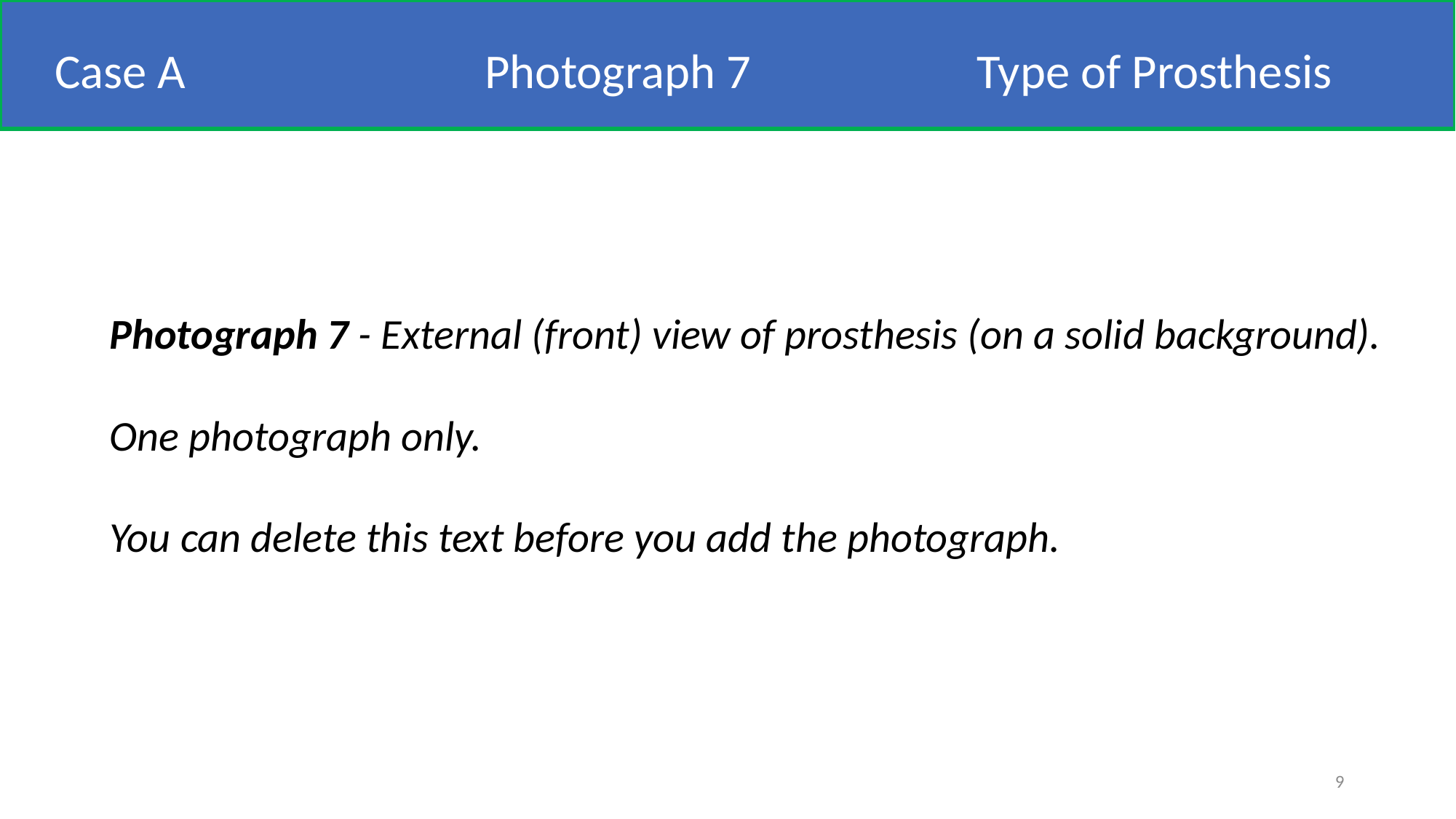

#
Case A
Photograph 7
Type of Prosthesis
Photograph 7 - External (front) view of prosthesis (on a solid background).

One photograph only.

You can delete this text before you add the photograph.
9